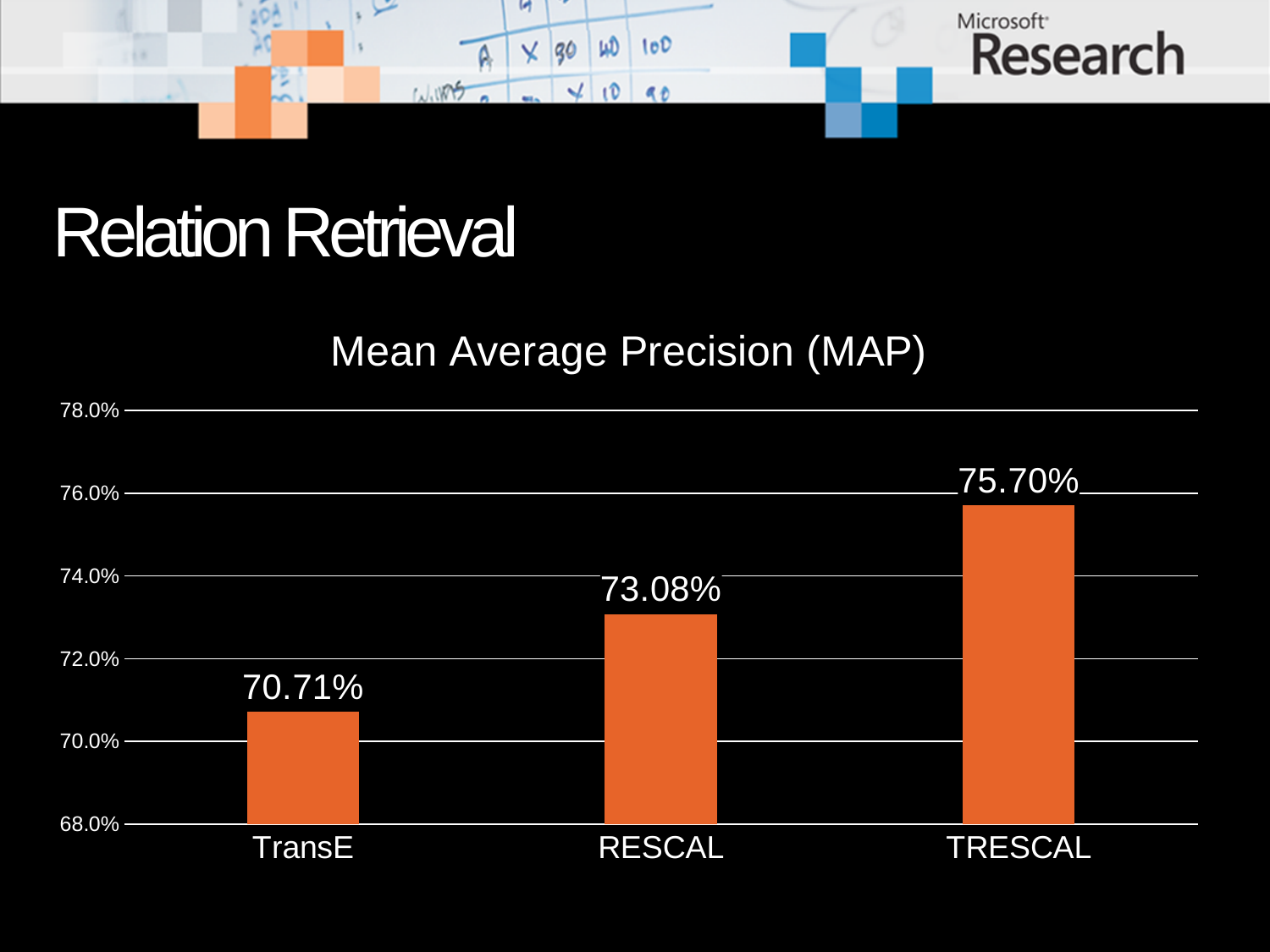

# Relation Retrieval

### Chart: Mean Average Precision (MAP)

| Category | Entity |
|---|---|
| TransE | 0.7071 |
| RESCAL | 0.7308 |
| TRESCAL | 0.757 |